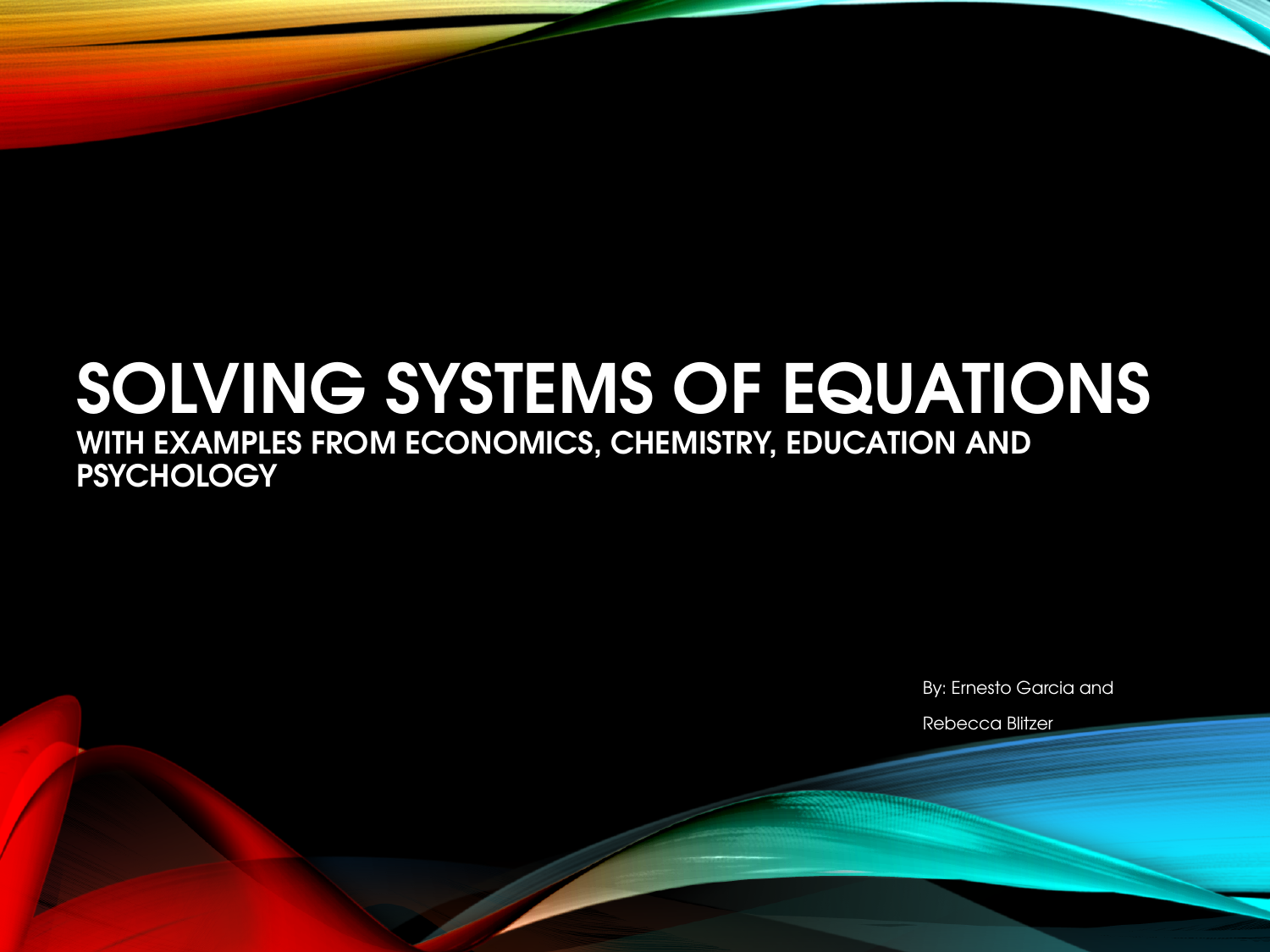

# Solving Systems of Equations With examples from economics, chemistry, education and psychology
By: Ernesto Garcia and Rebecca Blitzer